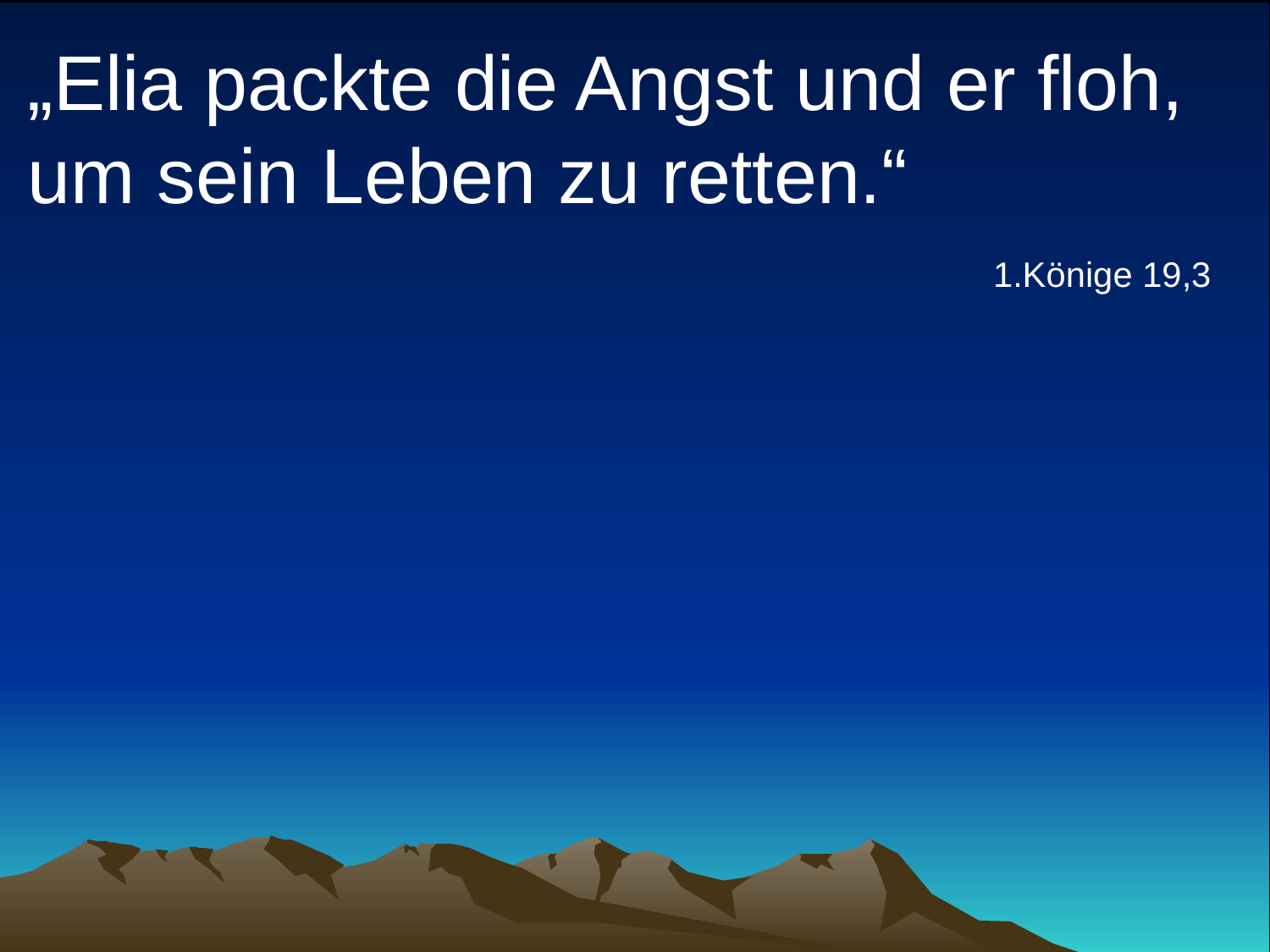

# „Elia packte die Angst und er floh, um sein Leben zu retten.“
1.Könige 19,3